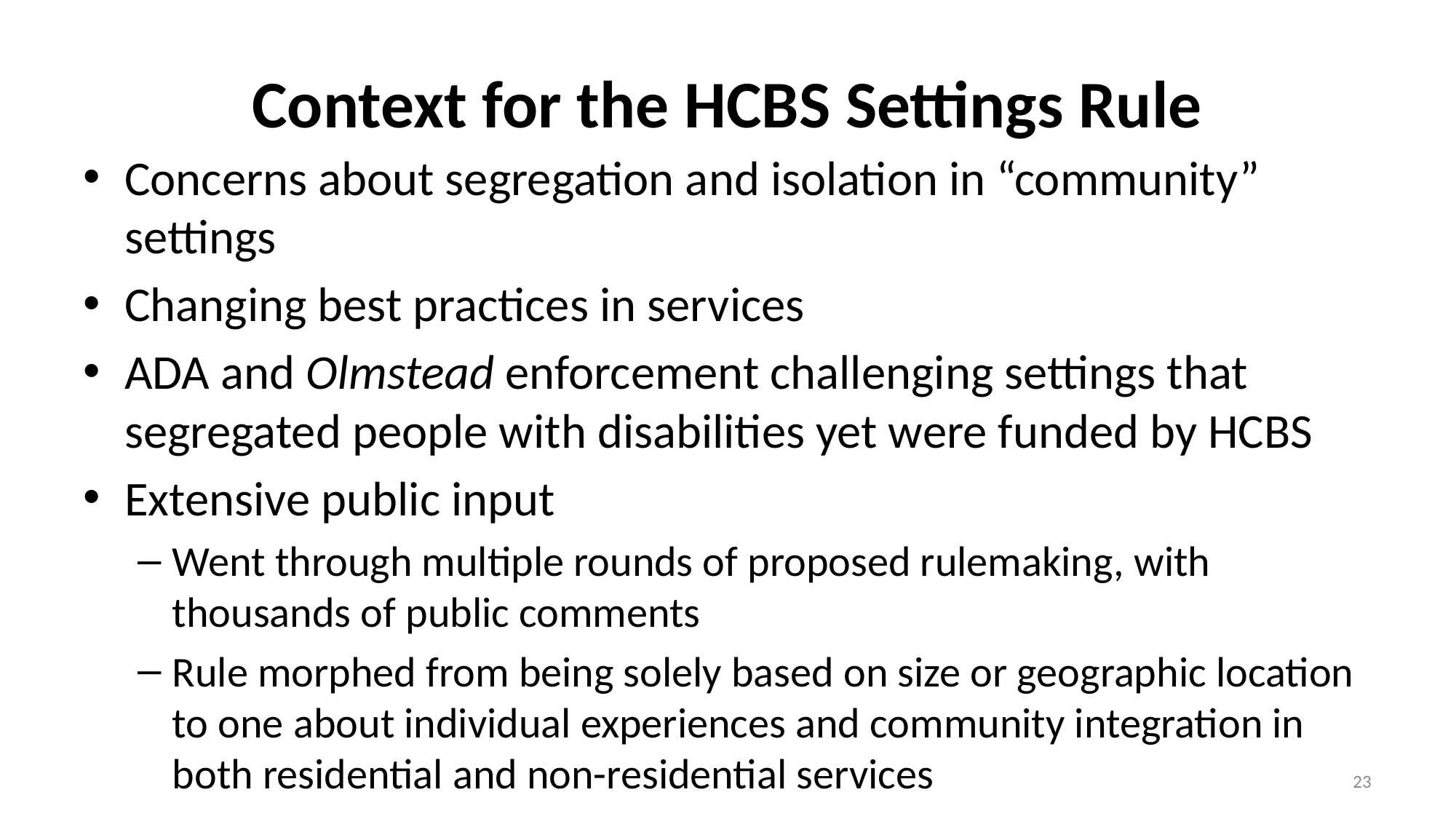

# Context for the HCBS Settings Rule
Concerns about segregation and isolation in “community” settings
Changing best practices in services
ADA and Olmstead enforcement challenging settings that segregated people with disabilities yet were funded by HCBS
Extensive public input
Went through multiple rounds of proposed rulemaking, with thousands of public comments
Rule morphed from being solely based on size or geographic location to one about individual experiences and community integration in both residential and non-residential services

23